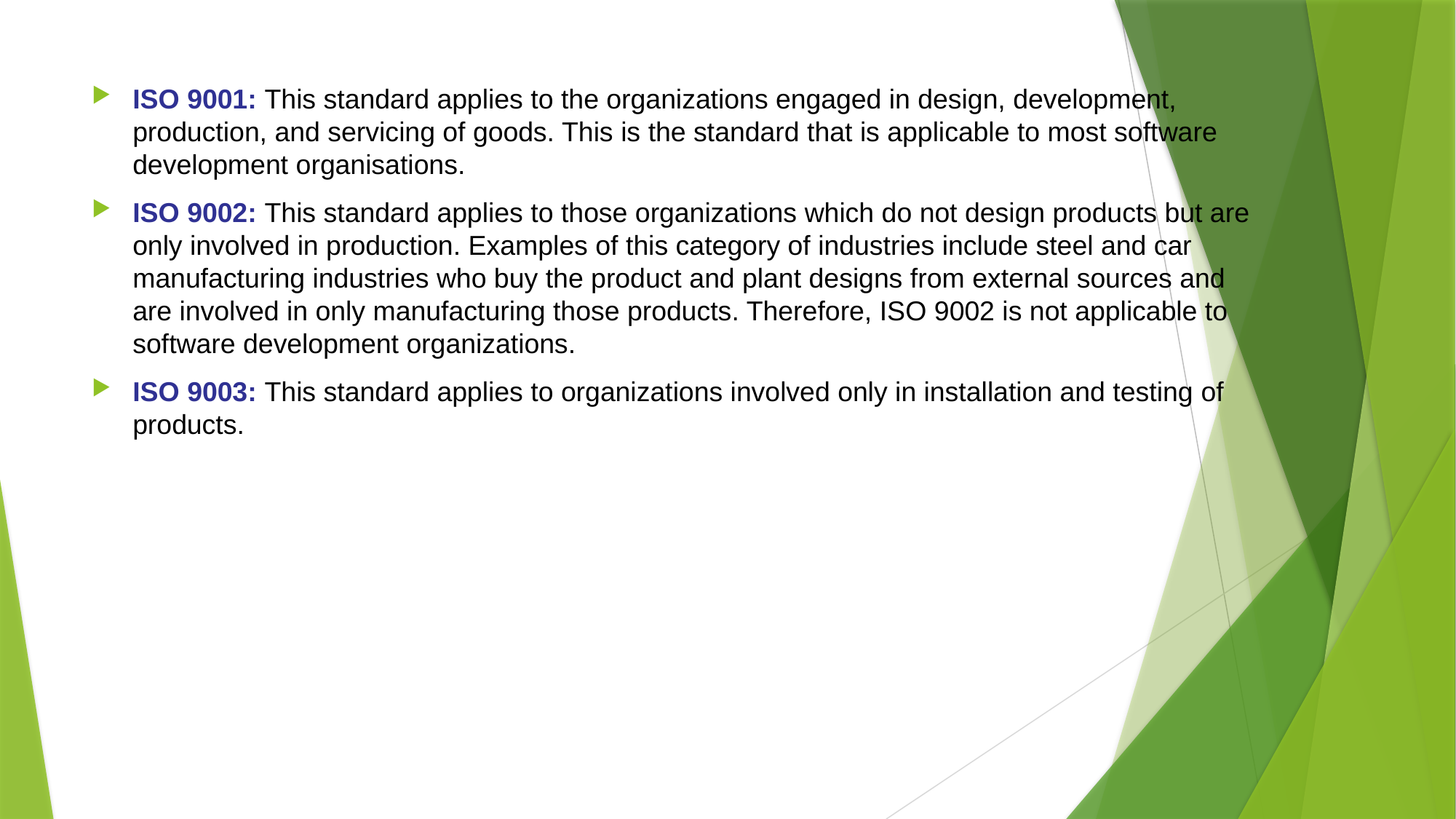

ISO 9001: This standard applies to the organizations engaged in design, development, production, and servicing of goods. This is the standard that is applicable to most software development organisations.
ISO 9002: This standard applies to those organizations which do not design products but are only involved in production. Examples of this category of industries include steel and car manufacturing industries who buy the product and plant designs from external sources and are involved in only manufacturing those products. Therefore, ISO 9002 is not applicable to software development organizations.
ISO 9003: This standard applies to organizations involved only in installation and testing of products.